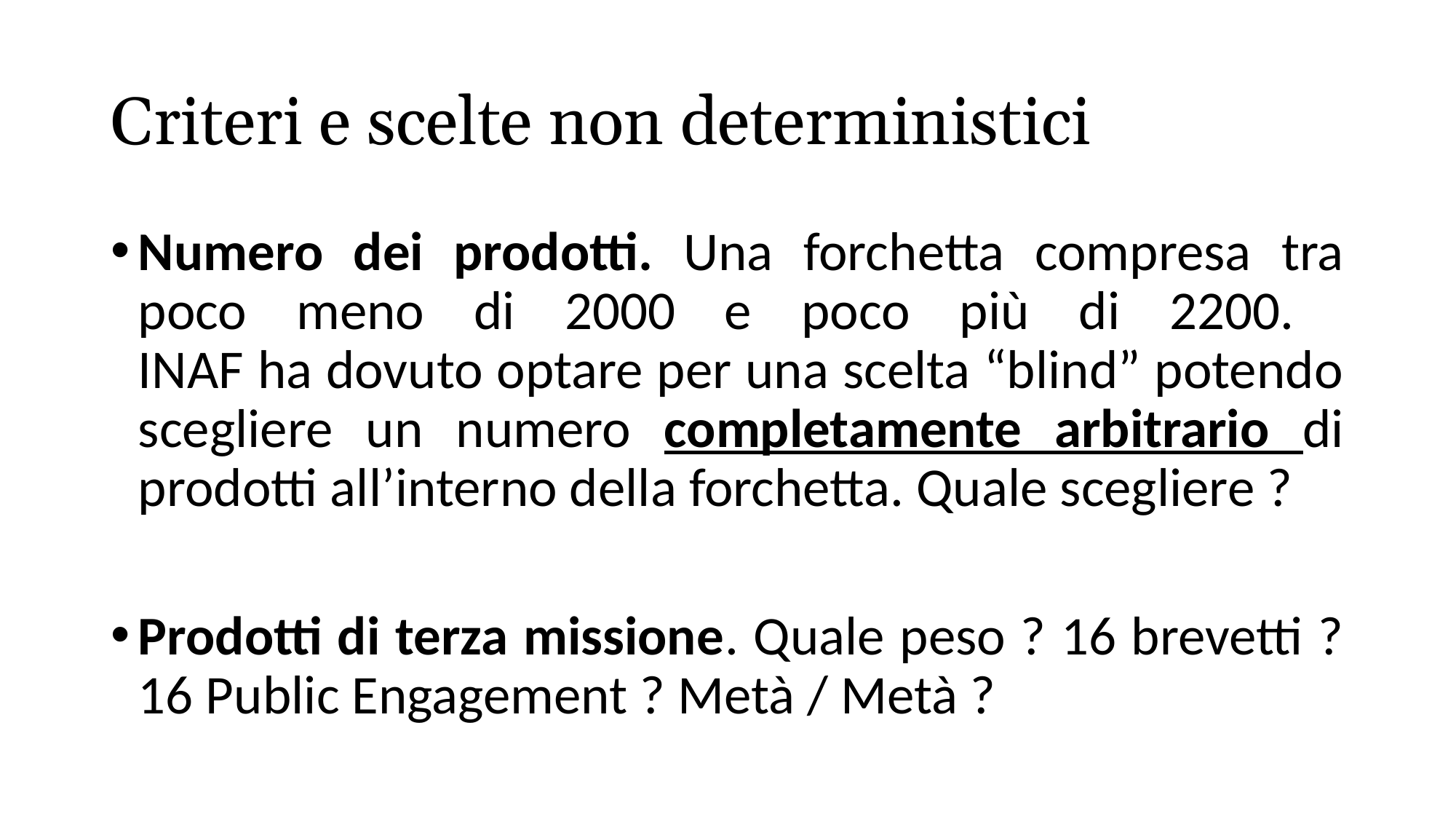

# Criteri e scelte non deterministici
Numero dei prodotti. Una forchetta compresa tra poco meno di 2000 e poco più di 2200.
INAF ha dovuto optare per una scelta “blind” potendo scegliere un numero completamente arbitrario di prodotti all’interno della forchetta. Quale scegliere ?

Prodotti di terza missione. Quale peso ? 16 brevetti ? 16 Public Engagement ? Metà / Metà ?